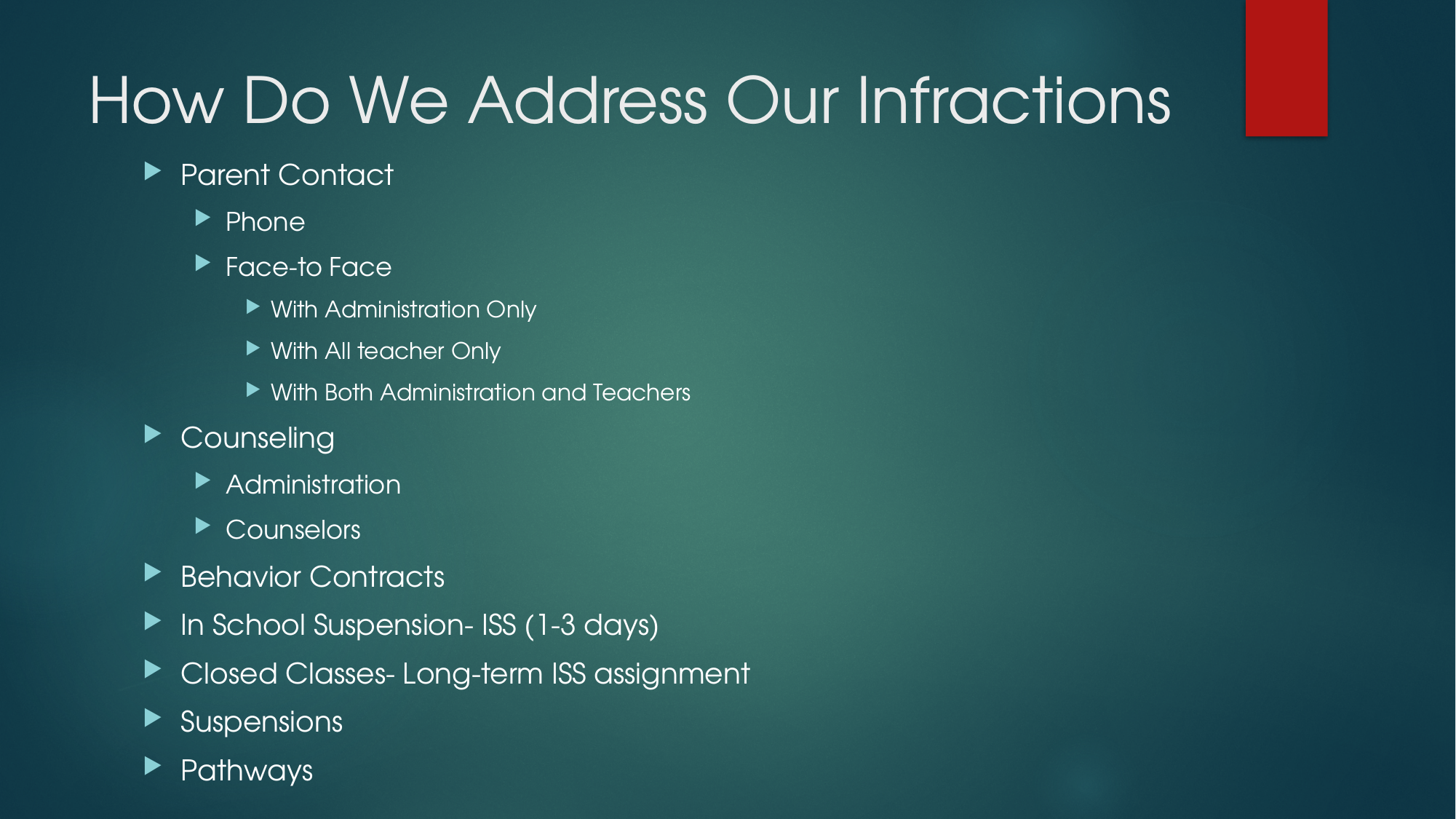

# How Do We Address Our Infractions
Parent Contact
Phone
Face-to Face
With Administration Only
With All teacher Only
With Both Administration and Teachers
Counseling
Administration
Counselors
Behavior Contracts
In School Suspension- ISS (1-3 days)
Closed Classes- Long-term ISS assignment
Suspensions
Pathways